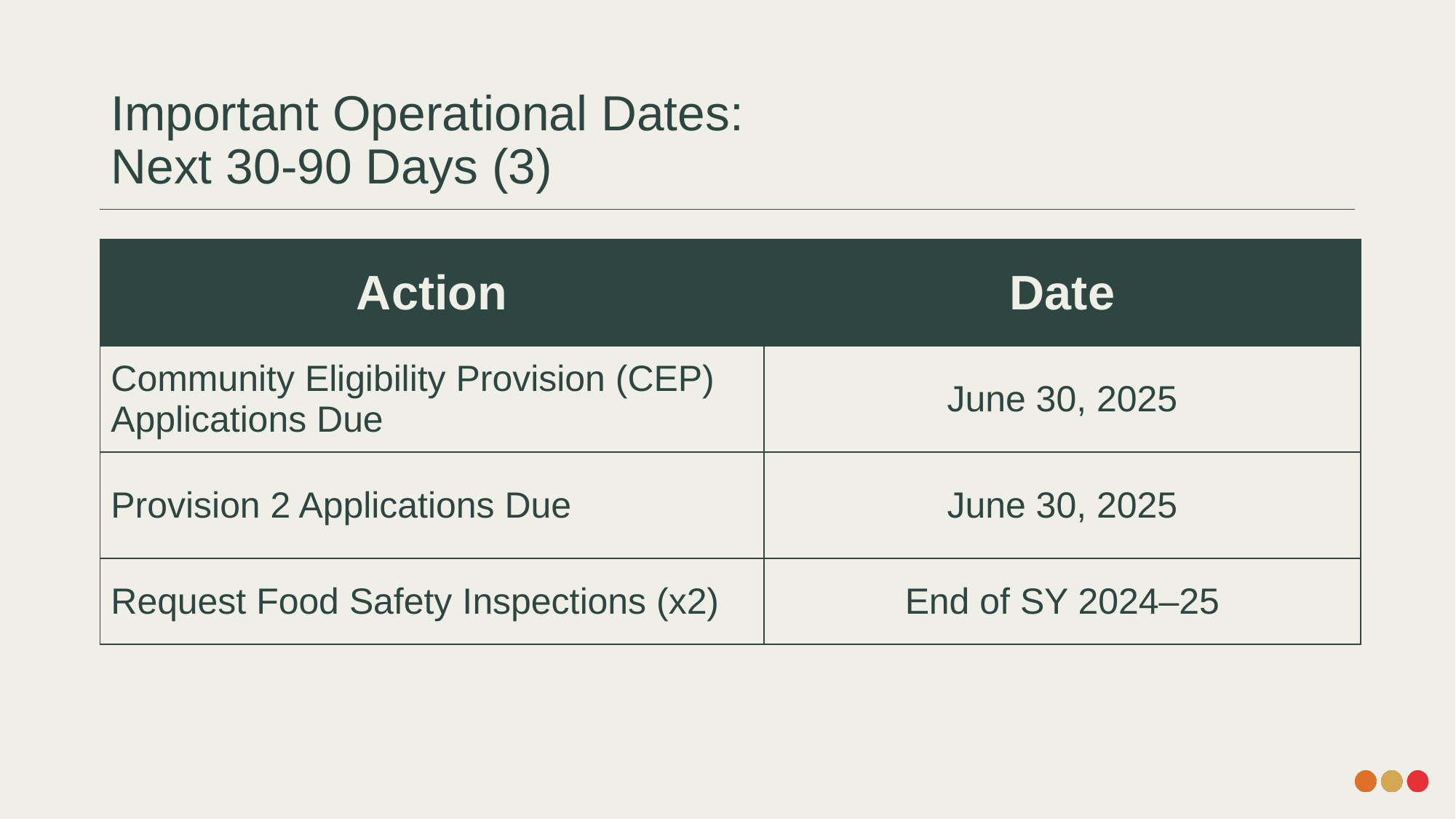

# Important Operational Dates: Next 30-90 Days (3)
| Action | Date |
| --- | --- |
| Community Eligibility Provision (CEP) Applications Due | June 30, 2025 |
| Provision 2 Applications Due | June 30, 2025 |
| Request Food Safety Inspections (x2) | End of SY 2024–25 |